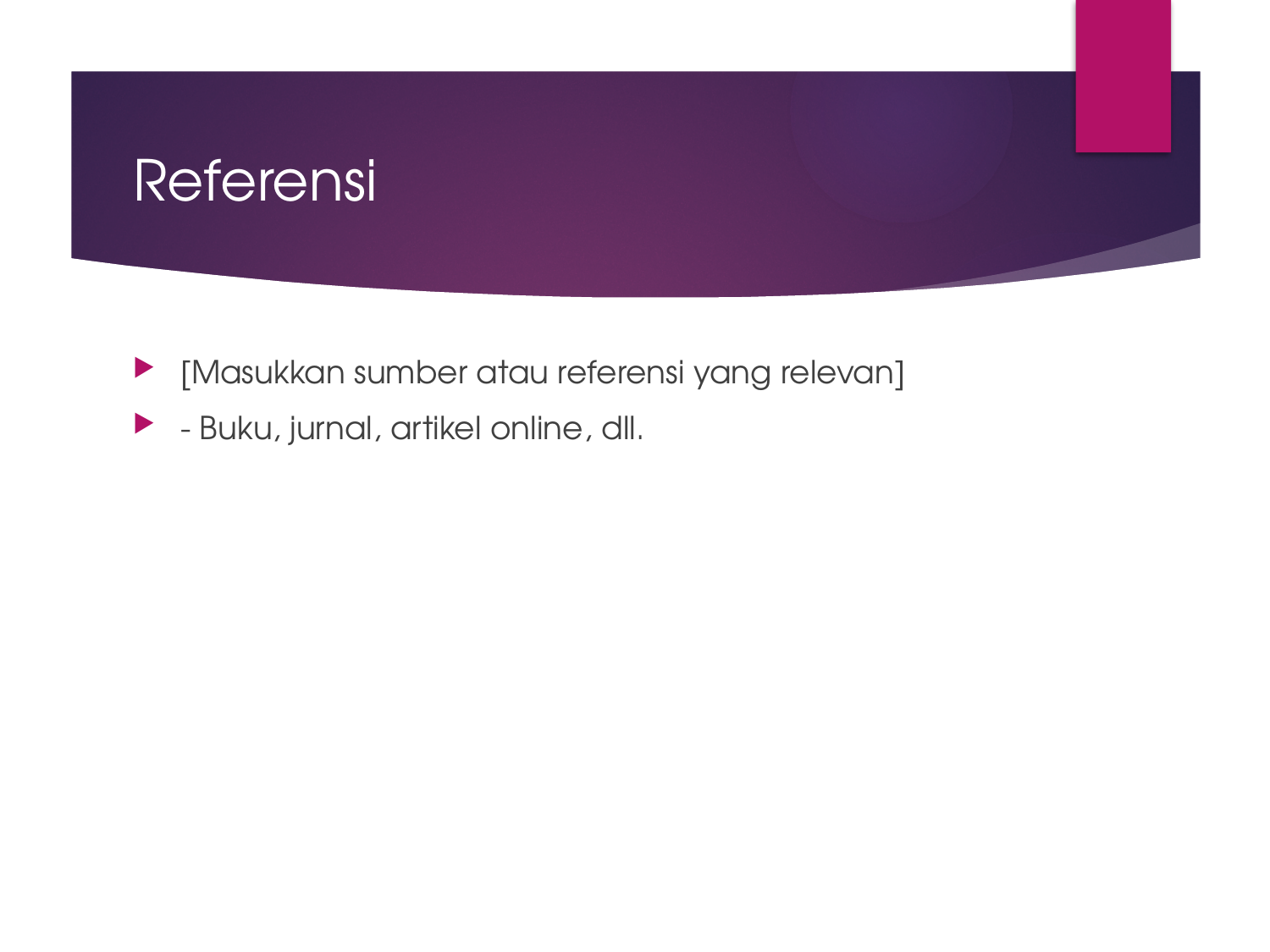

# Referensi
[Masukkan sumber atau referensi yang relevan]
- Buku, jurnal, artikel online, dll.